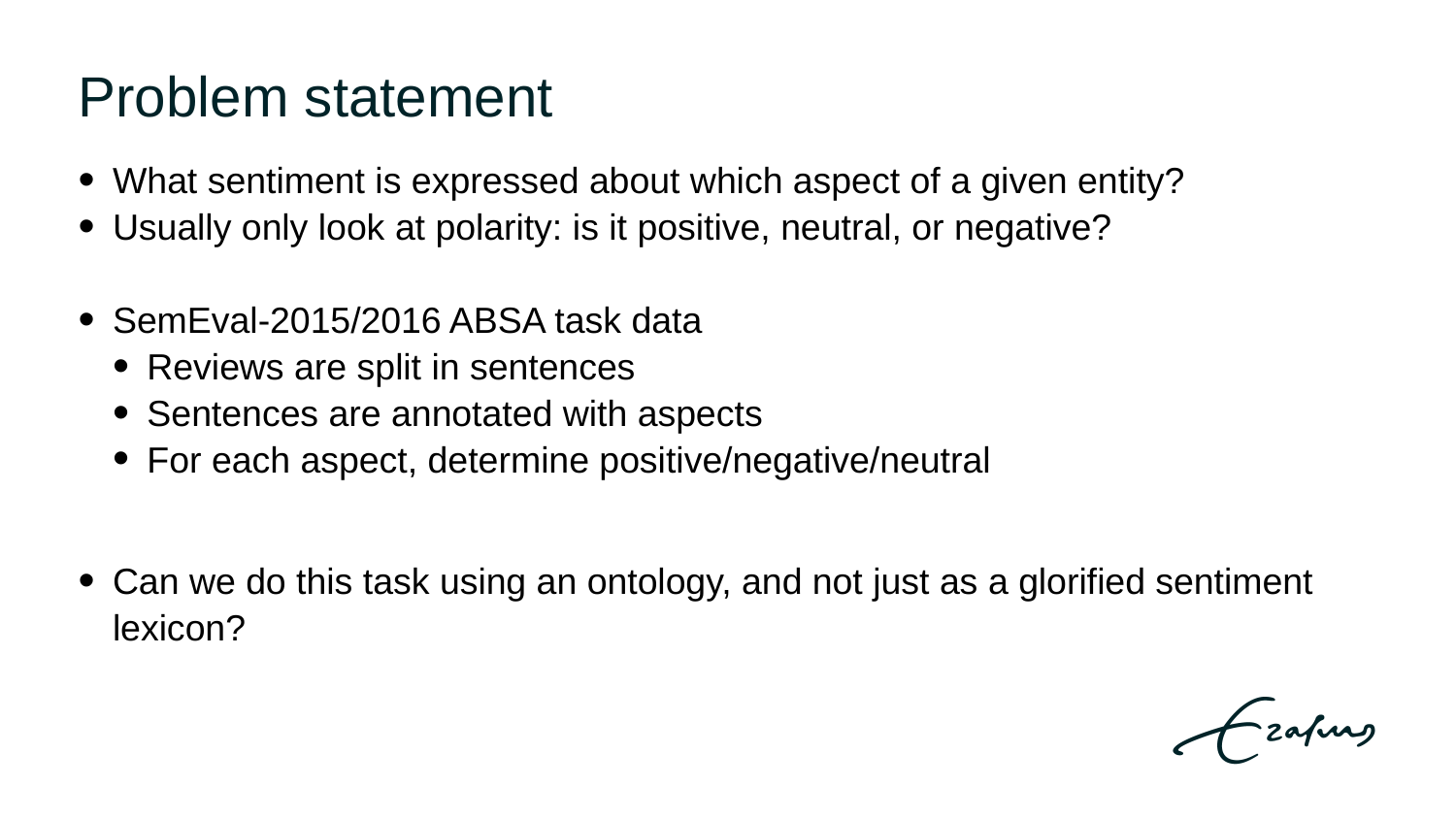

# Problem statement
What sentiment is expressed about which aspect of a given entity?
Usually only look at polarity: is it positive, neutral, or negative?

SemEval-2015/2016 ABSA task data
Reviews are split in sentences
Sentences are annotated with aspects
For each aspect, determine positive/negative/neutral

Can we do this task using an ontology, and not just as a glorified sentiment lexicon?